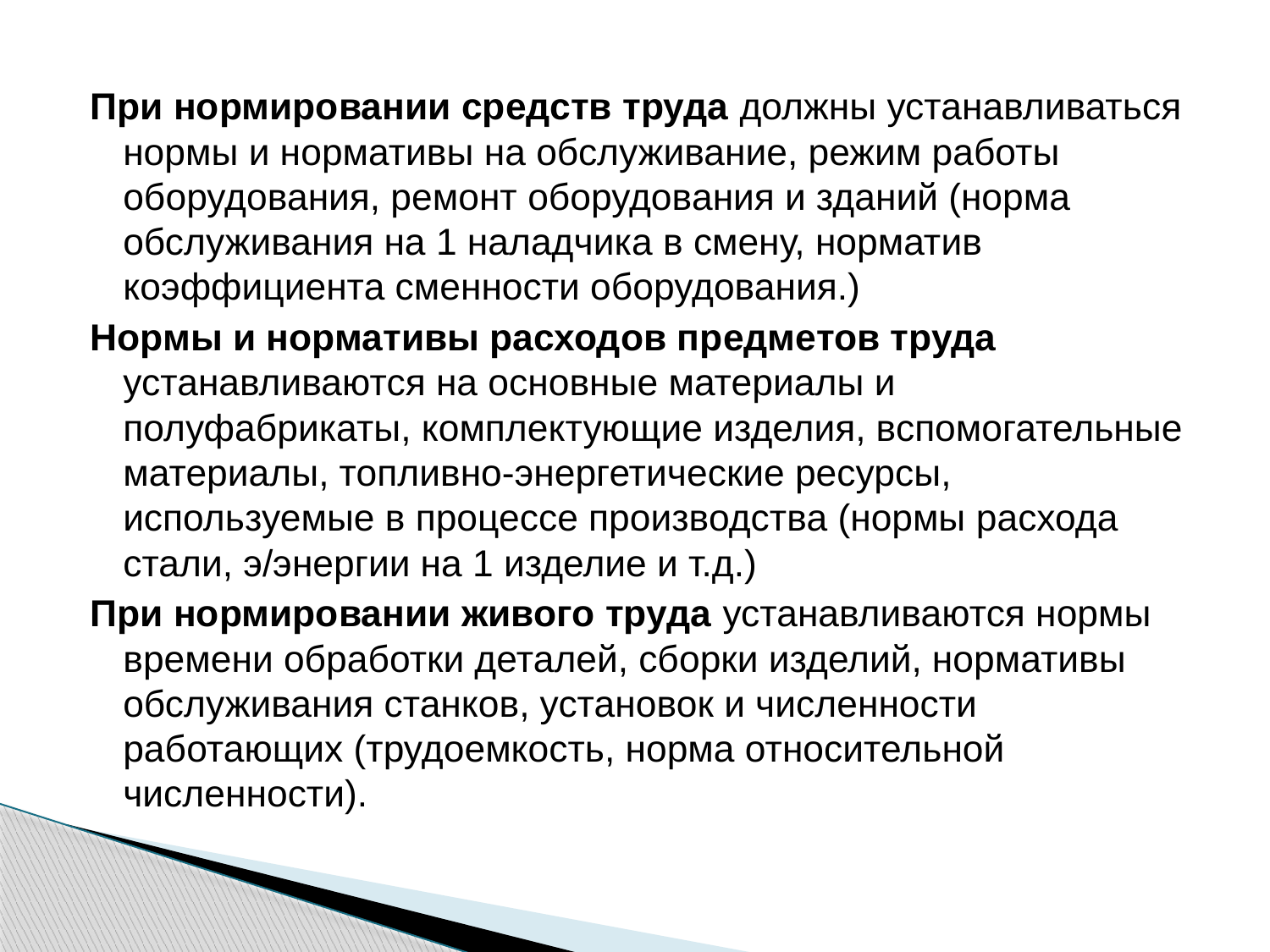

При нормировании средств труда должны устанавливаться нормы и нормативы на обслуживание, режим работы оборудования, ремонт оборудования и зданий (норма обслуживания на 1 наладчика в смену, норматив коэффициента сменности оборудования.)
Нормы и нормативы расходов предметов труда устанавливаются на основные материалы и полуфабрикаты, комплектующие изделия, вспомогательные материалы, топливно-энергетические ресурсы, используемые в процессе производства (нормы расхода стали, э/энергии на 1 изделие и т.д.)
При нормировании живого труда устанавливаются нормы времени обработки деталей, сборки изделий, нормативы обслуживания станков, установок и численности работающих (трудоемкость, норма относительной численности).